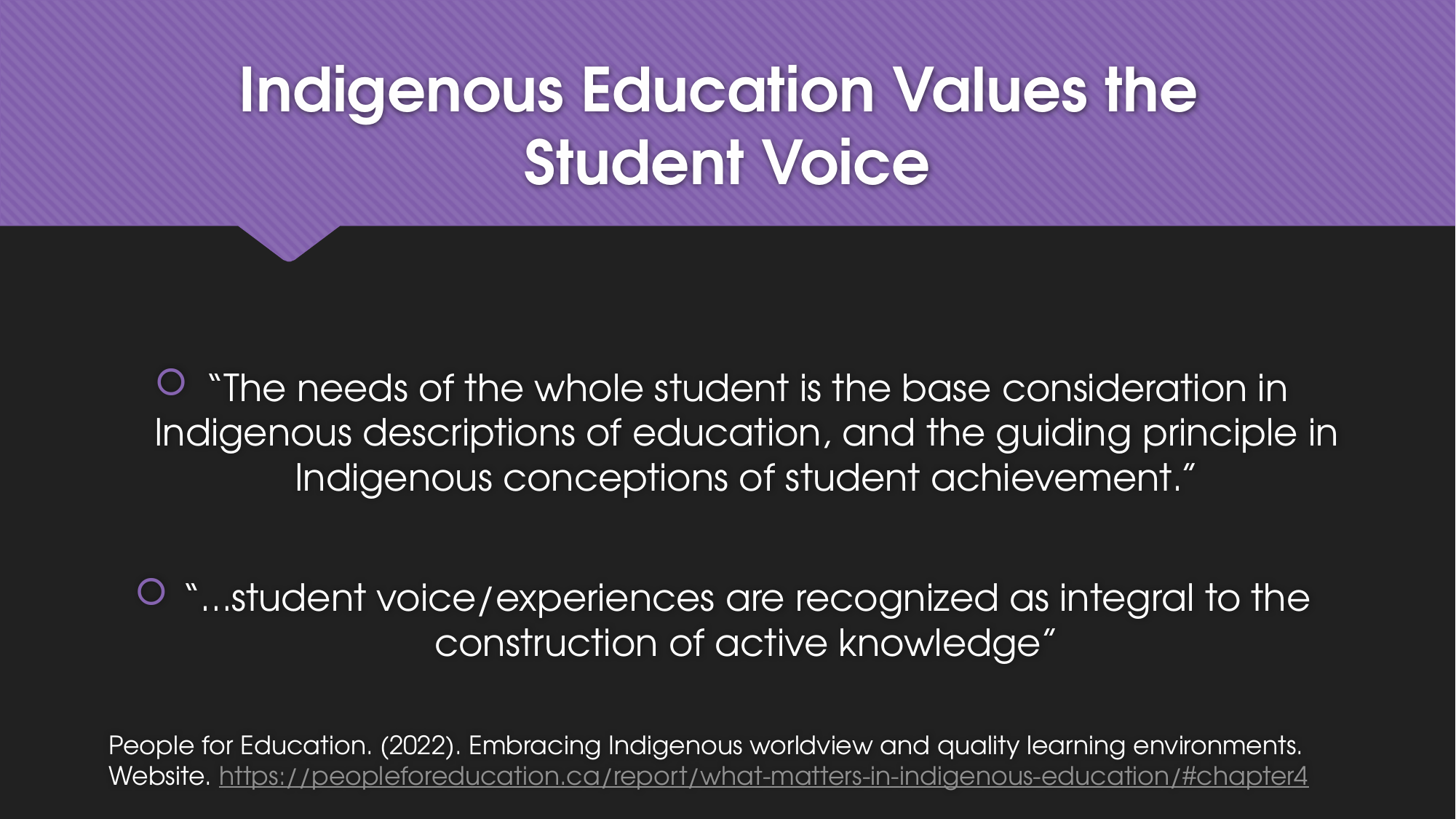

# Indigenous Education Values the Student Voice

“The needs of the whole student is the base consideration in Indigenous descriptions of education, and the guiding principle in Indigenous conceptions of student achievement.”

“…student voice/experiences are recognized as integral to the construction of active knowledge”

People for Education. (2022). Embracing Indigenous worldview and quality learning environments. Website. https://peopleforeducation.ca/report/what-matters-in-indigenous-education/#chapter4